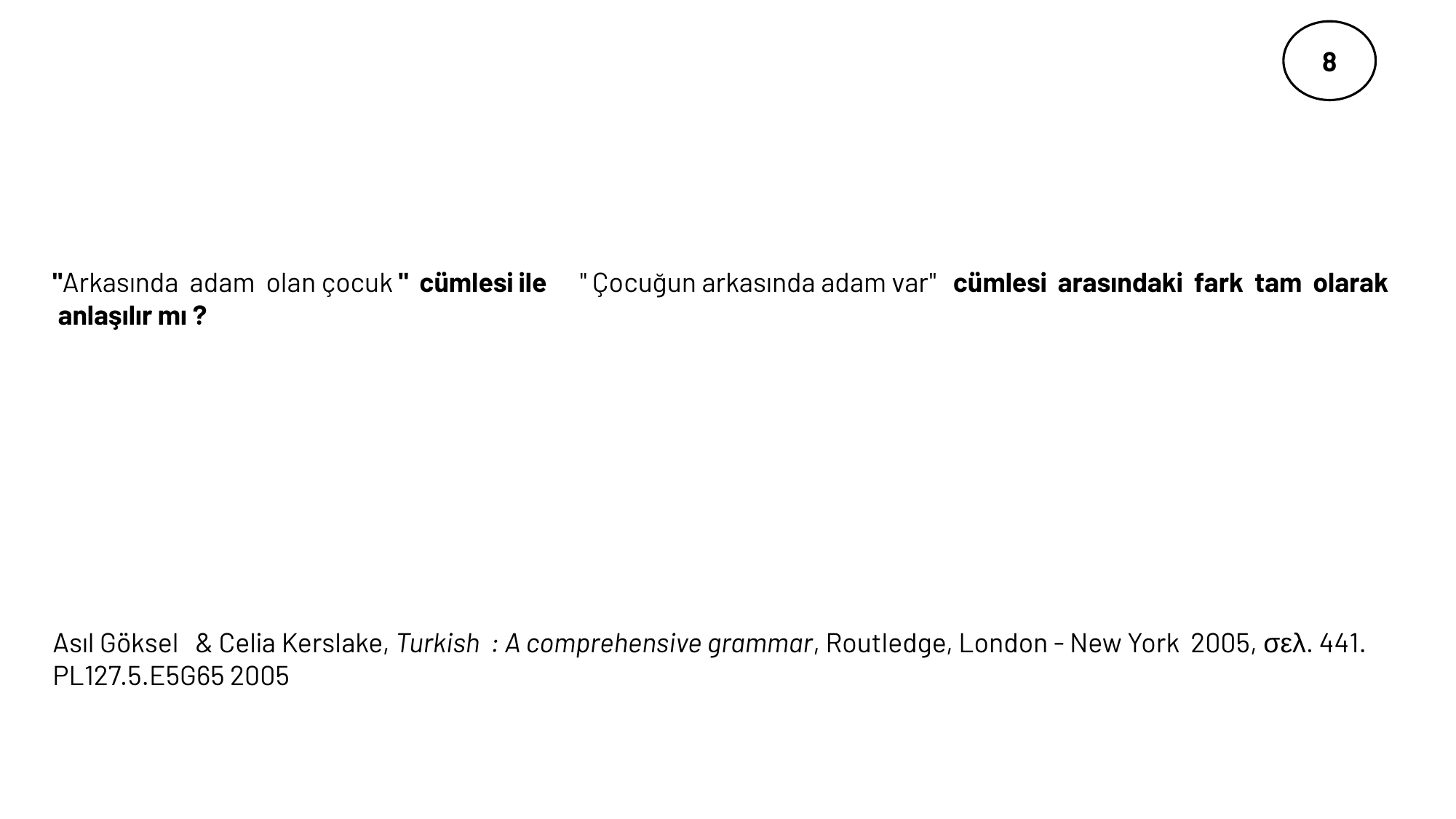

8

"Arkasında  adam  olan çocuk "  cümlesi ile      " Çocuğun arkasında adam var"   cümlesi  arasındaki  fark  tam  olarak  anlaşılır mı ?

Asıl Göksel   & Celia Kerslake, Turkish  : A comprehensive grammar, Routledge, London - New York  2005, σελ. 441. PL127.5.E5G65 2005